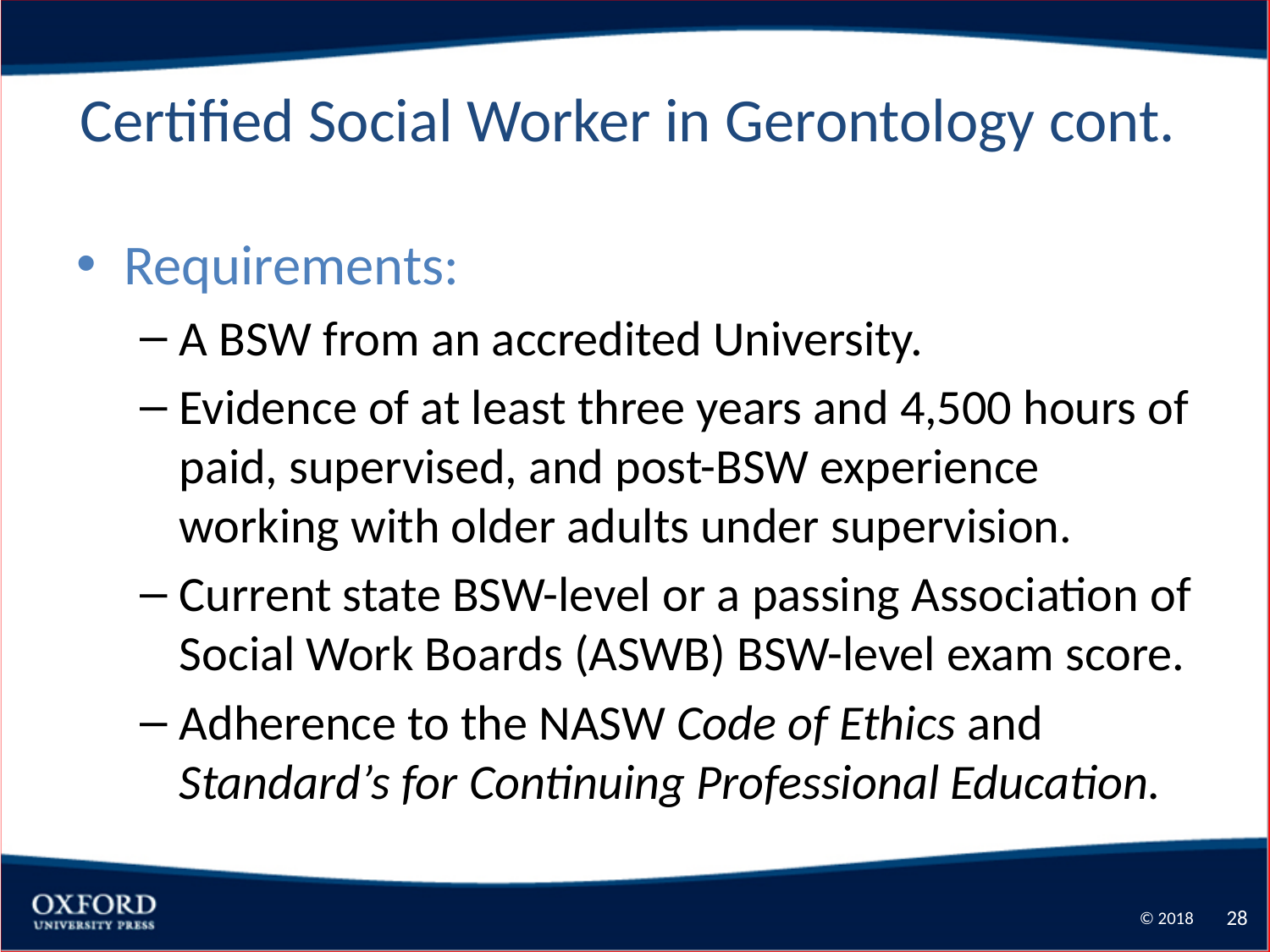

# Certified Social Worker in Gerontology cont.
Requirements:
A BSW from an accredited University.
Evidence of at least three years and 4,500 hours of paid, supervised, and post-BSW experience working with older adults under supervision.
Current state BSW-level or a passing Association of Social Work Boards (ASWB) BSW-level exam score.
Adherence to the NASW Code of Ethics and Standard’s for Continuing Professional Education.